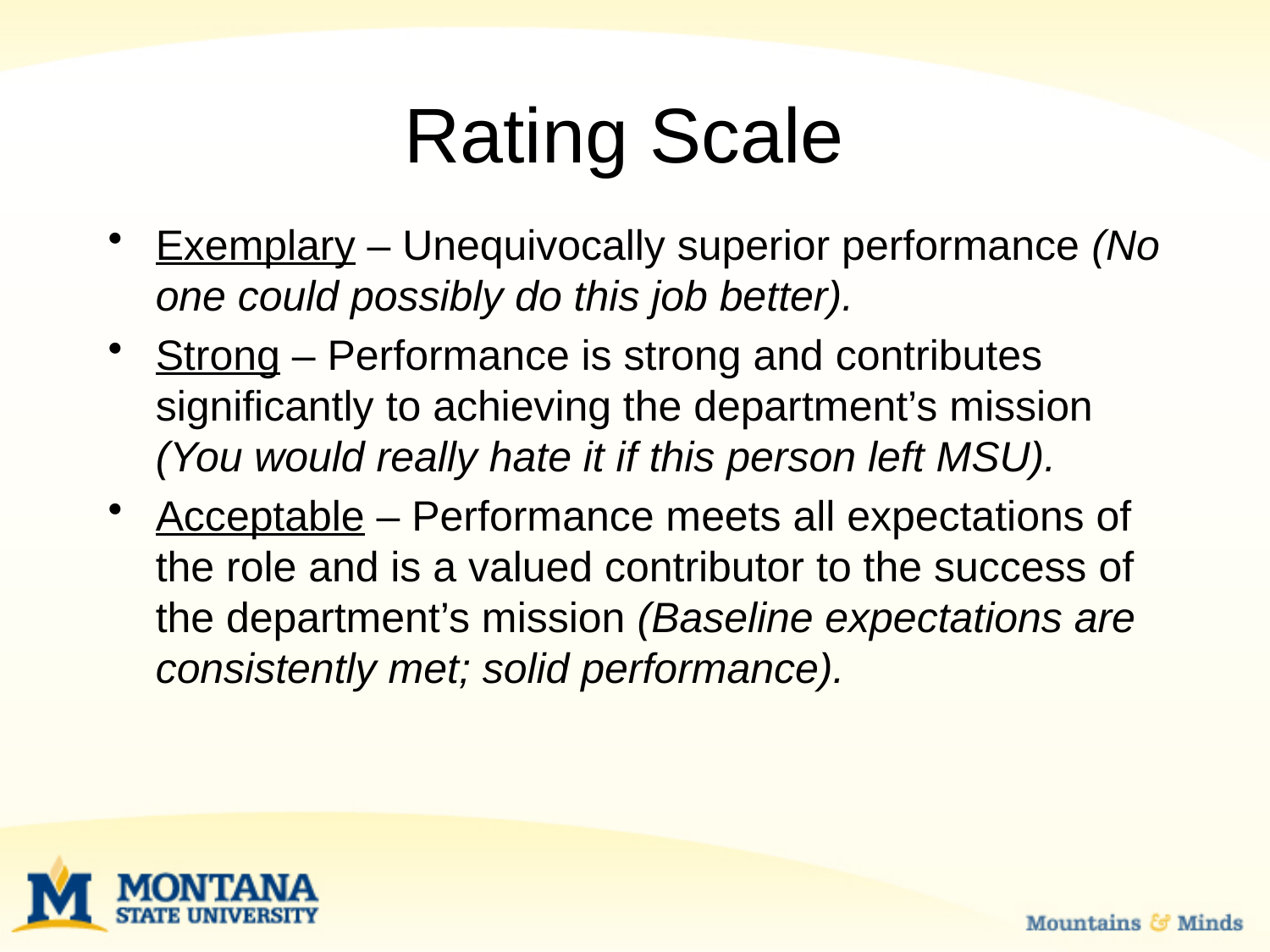

# Rating Scale
Exemplary – Unequivocally superior performance (No one could possibly do this job better).
Strong – Performance is strong and contributes significantly to achieving the department’s mission (You would really hate it if this person left MSU).
Acceptable – Performance meets all expectations of the role and is a valued contributor to the success of the department’s mission (Baseline expectations are consistently met; solid performance).